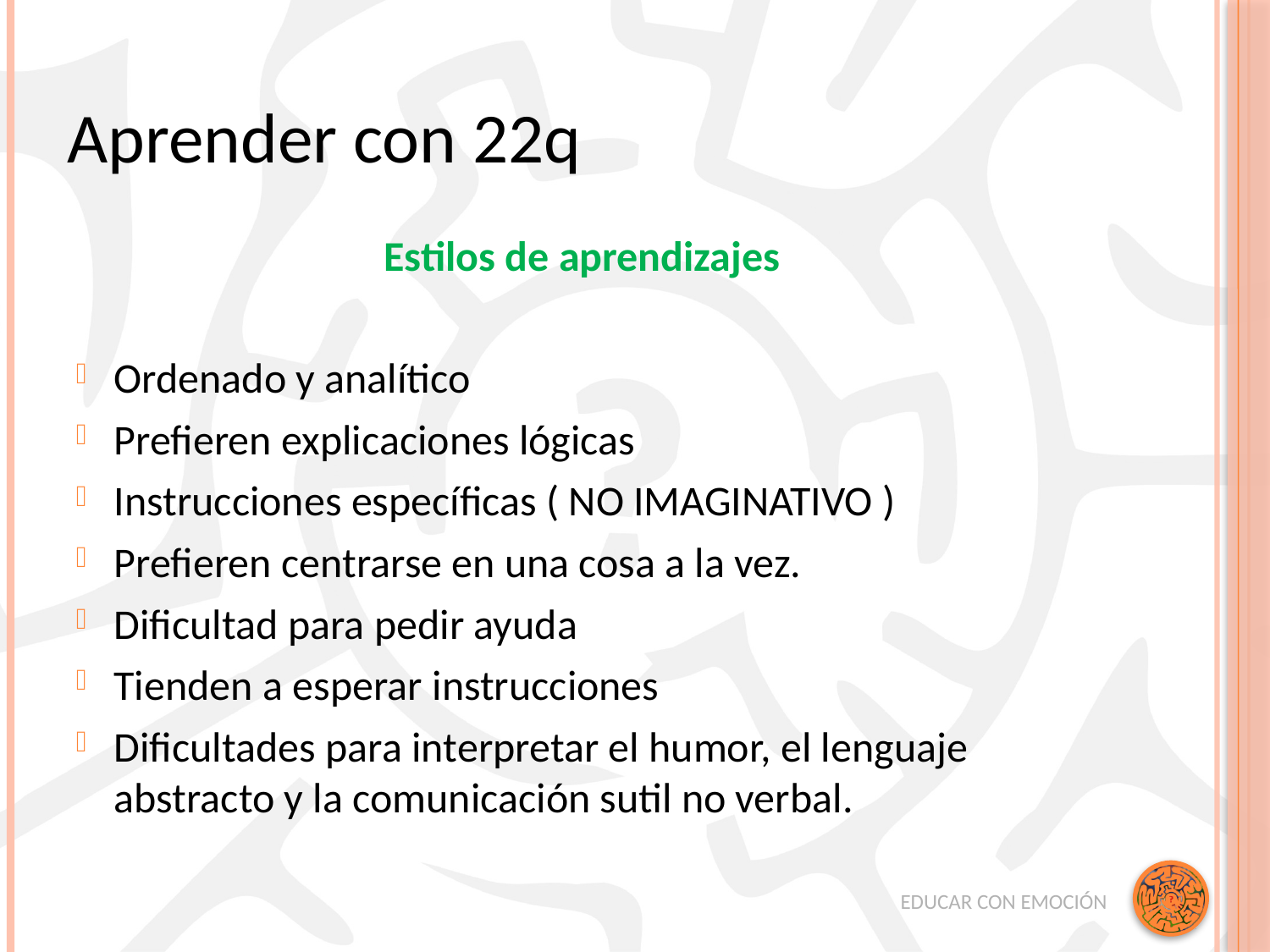

Aprender con 22q
Estilos de aprendizajes

Ordenado y analítico
Prefieren explicaciones lógicas
Instrucciones específicas ( NO IMAGINATIVO )
Prefieren centrarse en una cosa a la vez.
Dificultad para pedir ayuda
Tienden a esperar instrucciones
Dificultades para interpretar el humor, el lenguaje abstracto y la comunicación sutil no verbal.

EDUCAR CON EMOCIÓN